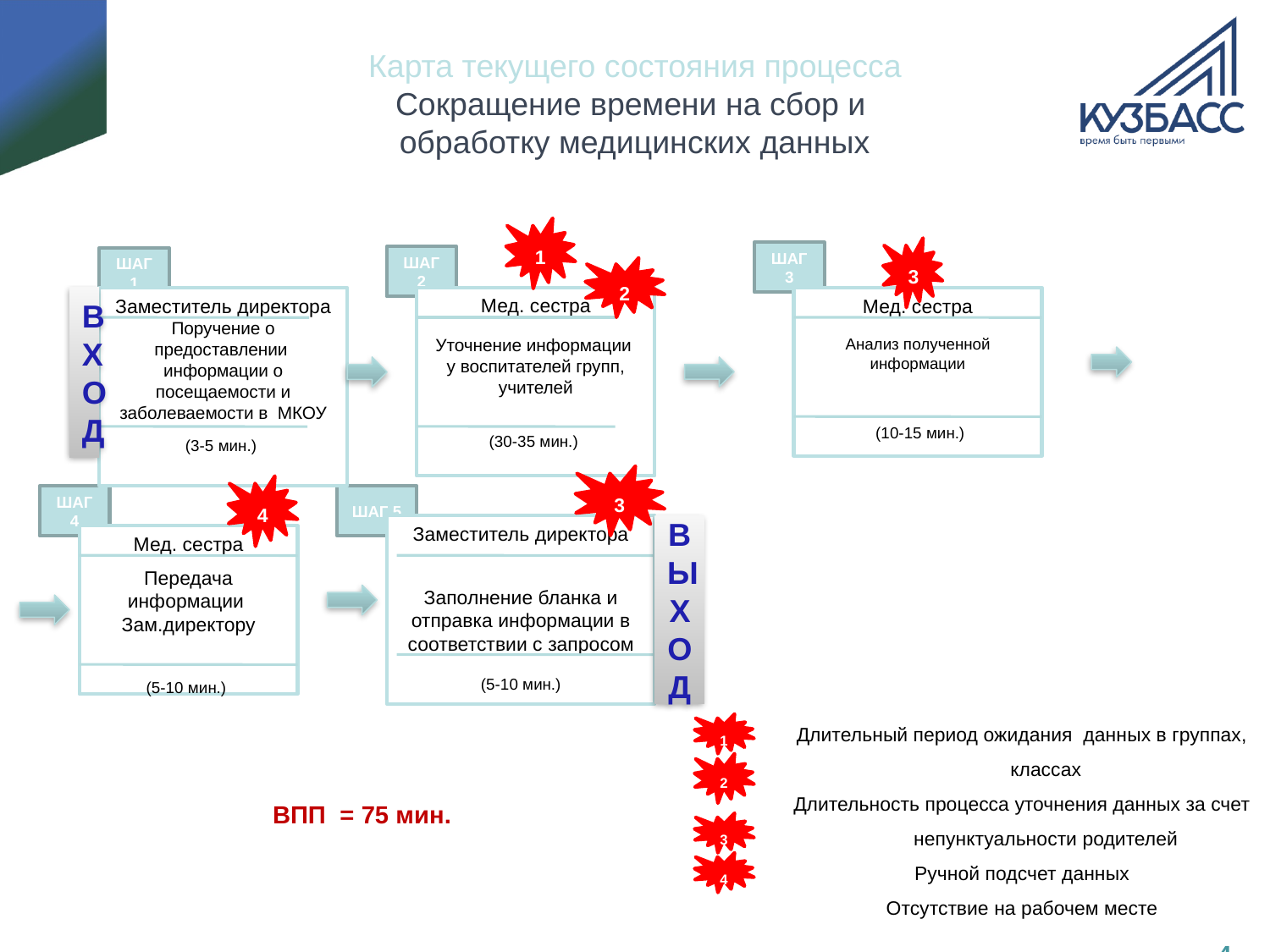

# Карта текущего состояния процесса Сокращение времени на сбор и обработку медицинских данных
1
3
ШАГ 3
ШАГ 2
ШАГ 1
2
ВХОД
Заместитель директора
Поручение о предоставлении  информации о посещаемости и заболеваемости в  МКОУ

(3-5 мин.)
Мед. сестра

Уточнение информации  у воспитателей групп, учителей

(30-35 мин.)
Мед. сестра

Анализ полученной информации

 (10-15 мин.)

3
4
ШАГ 4
ШАГ 5
Заместитель директора

Заполнение бланка и отправка информации в соответствии с запросом

 (5-10 мин.)
ВЫХОД
Мед. сестра

Передача информации
Зам.директору

(5-10 мин.)

Длительный период ожидания  данных в группах, классах
Длительность процесса уточнения данных за счет непунктуальности родителей
Ручной подсчет данных
Отсутствие на рабочем месте

1
2
ВПП  = 75 мин.
3

4

4